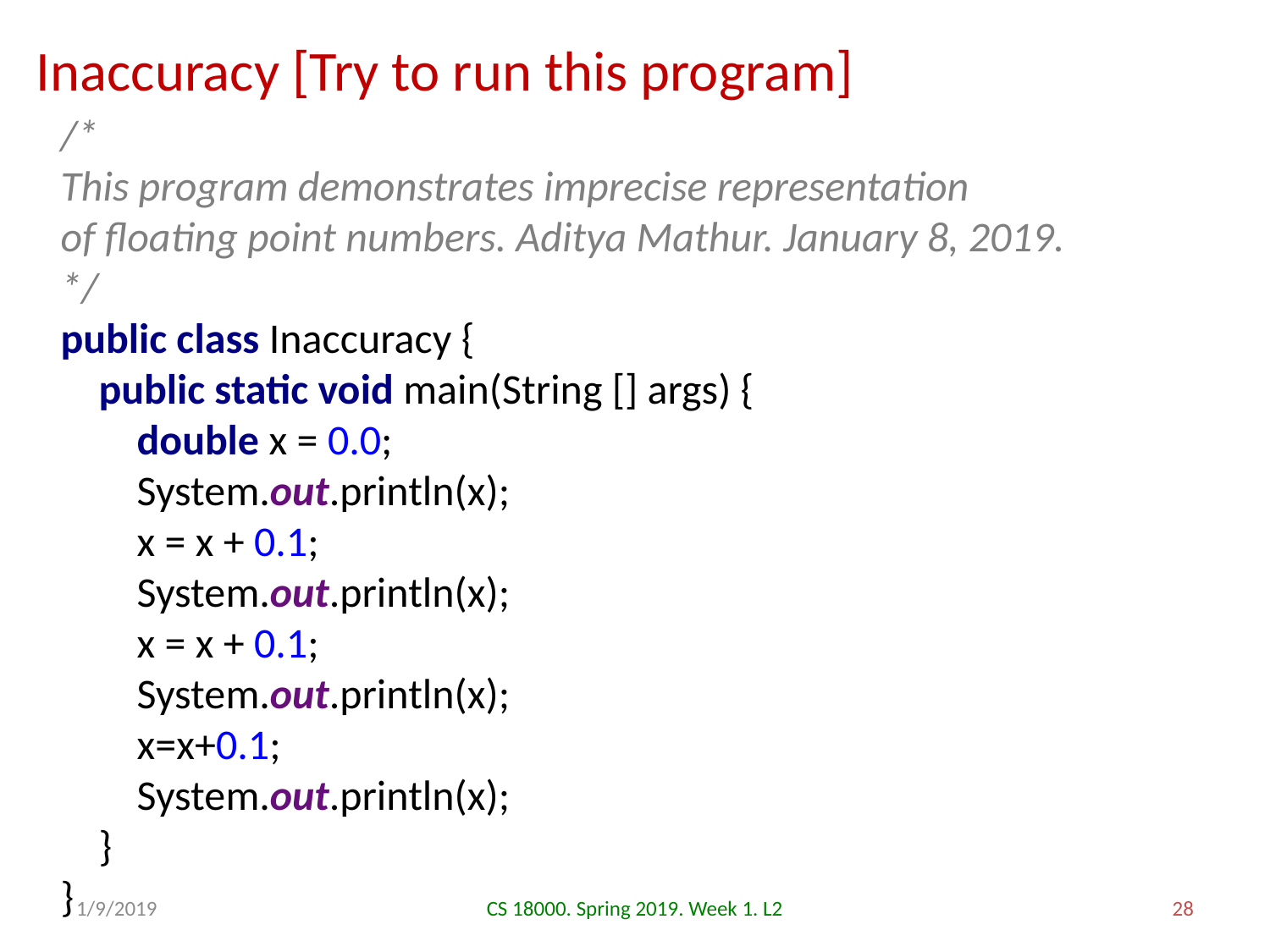

# Inaccuracy [Try to run this program]
/*
This program demonstrates imprecise representation
of floating point numbers. Aditya Mathur. January 8, 2019.
*/
public class Inaccuracy {
    public static void main(String [] args) {
        double x = 0.0;
        System.out.println(x);
        x = x + 0.1;
        System.out.println(x);
        x = x + 0.1;
        System.out.println(x);
        x=x+0.1;
        System.out.println(x);
    }
}
1/9/2019
CS 18000. Spring 2019. Week 1. L2
28